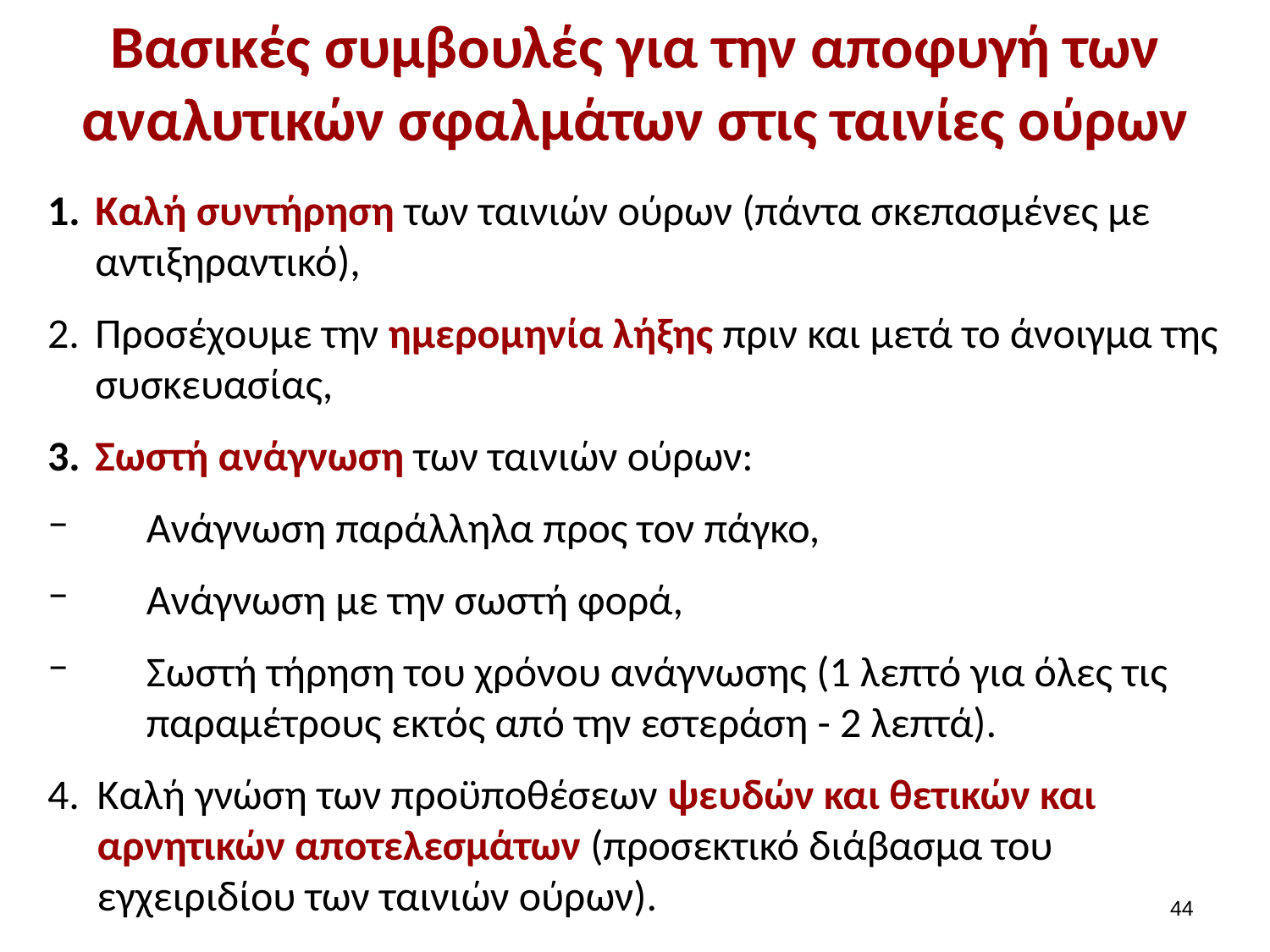

# Βασικές συμβουλές για την αποφυγή των αναλυτικών σφαλμάτων στις ταινίες ούρων
Καλή συντήρηση των ταινιών ούρων (πάντα σκεπασμένες με αντιξηραντικό),
Προσέχουμε την ημερομηνία λήξης πριν και μετά το άνοιγμα της συσκευασίας,
Σωστή ανάγνωση των ταινιών ούρων:
Ανάγνωση παράλληλα προς τον πάγκο,
Ανάγνωση με την σωστή φορά,
Σωστή τήρηση του χρόνου ανάγνωσης (1 λεπτό για όλες τις παραμέτρους εκτός από την εστεράση - 2 λεπτά).
Καλή γνώση των προϋποθέσεων ψευδών και θετικών και αρνητικών αποτελεσμάτων (προσεκτικό διάβασμα του εγχειριδίου των ταινιών ούρων).
44